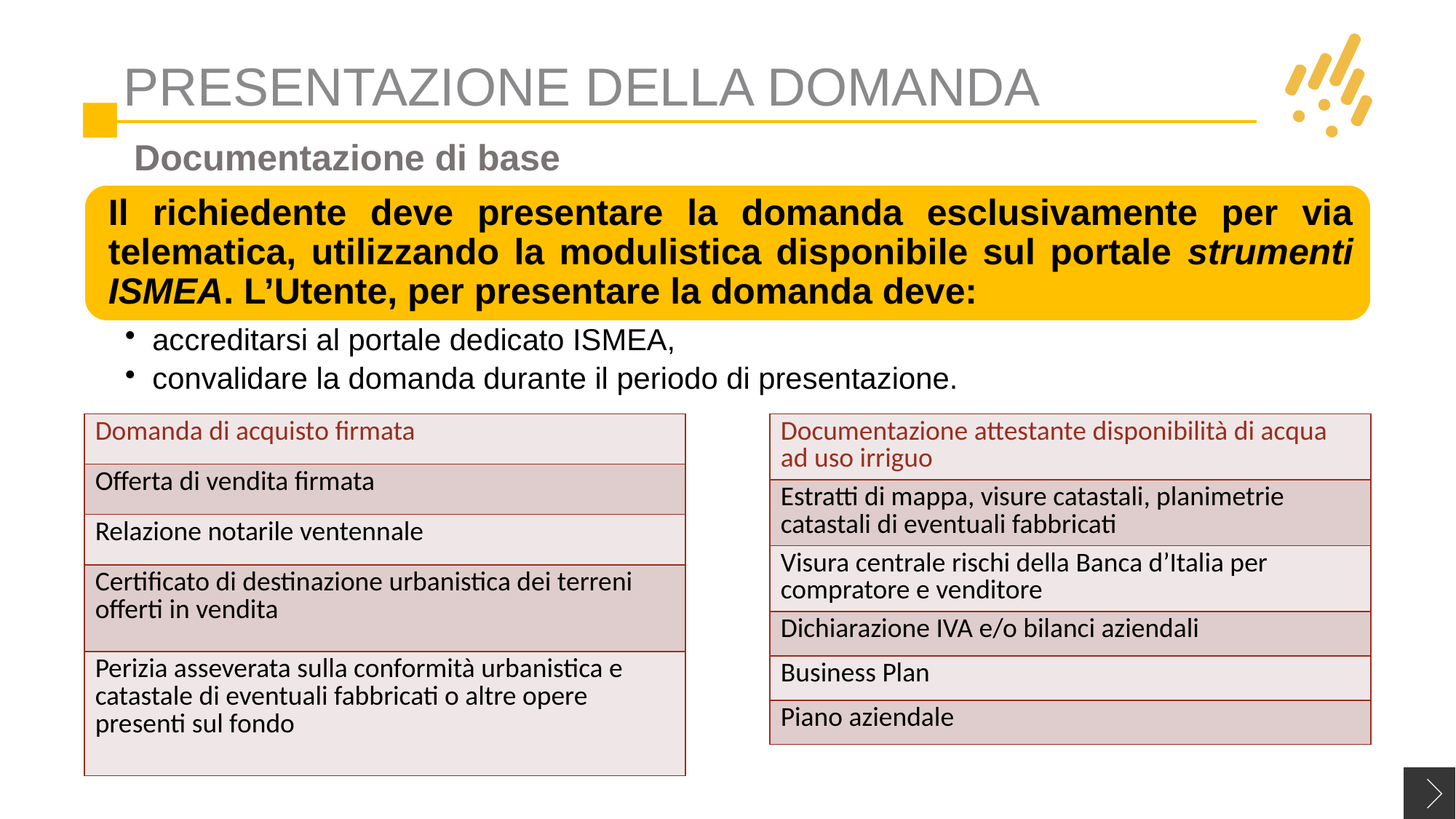

# PRESENTAZIONE DELLA DOMANDA
Documentazione di base
Il richiedente deve presentare la domanda esclusivamente per via telematica, utilizzando la modulistica disponibile sul portale strumenti ISMEA. L’Utente, per presentare la domanda deve:
accreditarsi al portale dedicato ISMEA,
convalidare la domanda durante il periodo di presentazione.
| Domanda di acquisto firmata |
| --- |
| Offerta di vendita firmata |
| Relazione notarile ventennale |
| Certificato di destinazione urbanistica dei terreni offerti in vendita |
| Perizia asseverata sulla conformità urbanistica e catastale di eventuali fabbricati o altre opere presenti sul fondo |
| Documentazione attestante disponibilità di acqua ad uso irriguo |
| --- |
| Estratti di mappa, visure catastali, planimetrie catastali di eventuali fabbricati |
| Visura centrale rischi della Banca d’Italia per compratore e venditore |
| Dichiarazione IVA e/o bilanci aziendali |
| Business Plan |
| Piano aziendale |